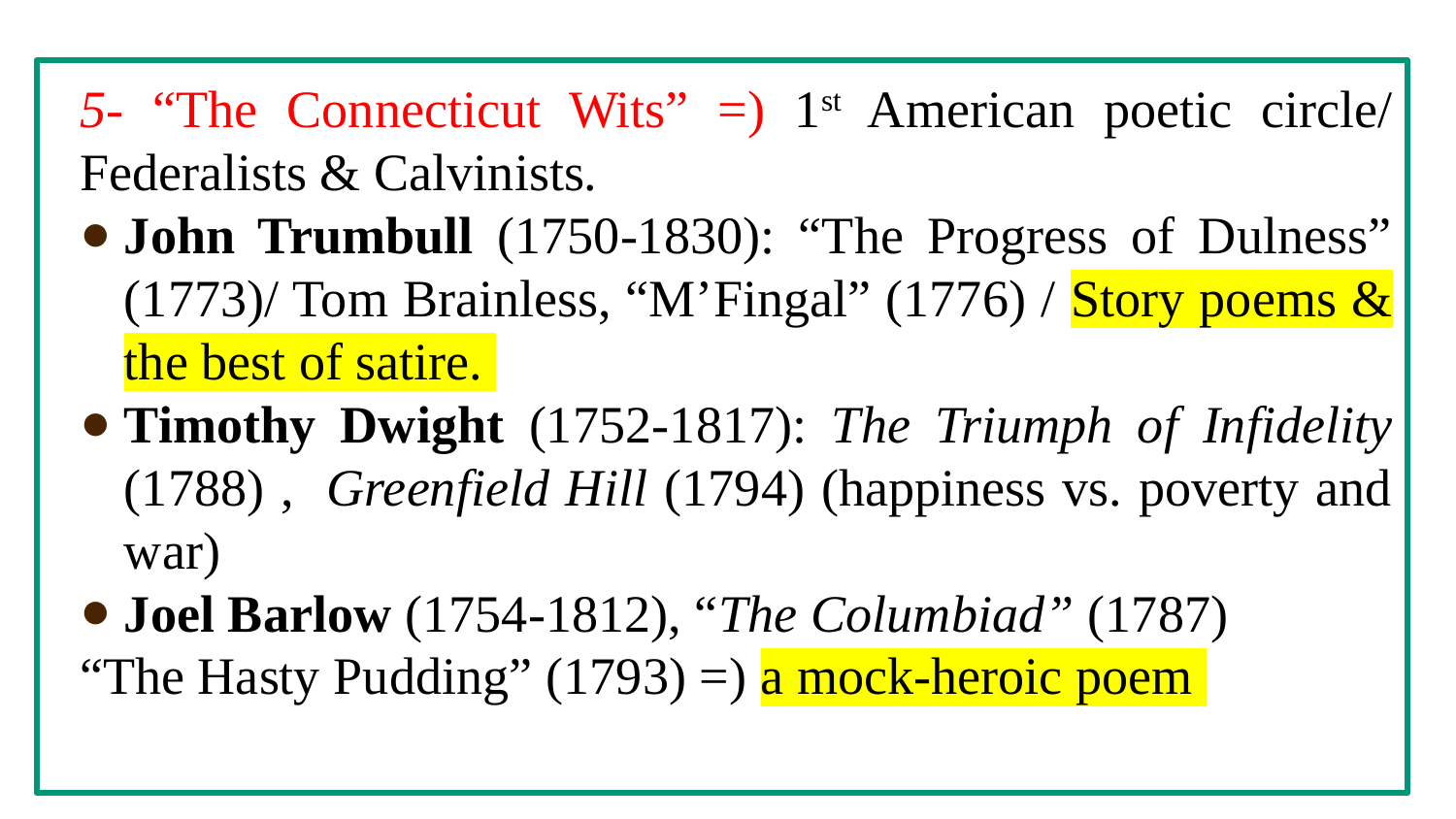

5- “The Connecticut Wits” =) 1st American poetic circle/ Federalists & Calvinists.
John Trumbull (1750-1830): “The Progress of Dulness” (1773)/ Tom Brainless, “M’Fingal” (1776) / Story poems & the best of satire.
Timothy Dwight (1752-1817): The Triumph of Infidelity (1788) ,  Greenfield Hill (1794) (happiness vs. poverty and war)
Joel Barlow (1754-1812), “The Columbiad” (1787)
“The Hasty Pudding” (1793) =) a mock-heroic poem